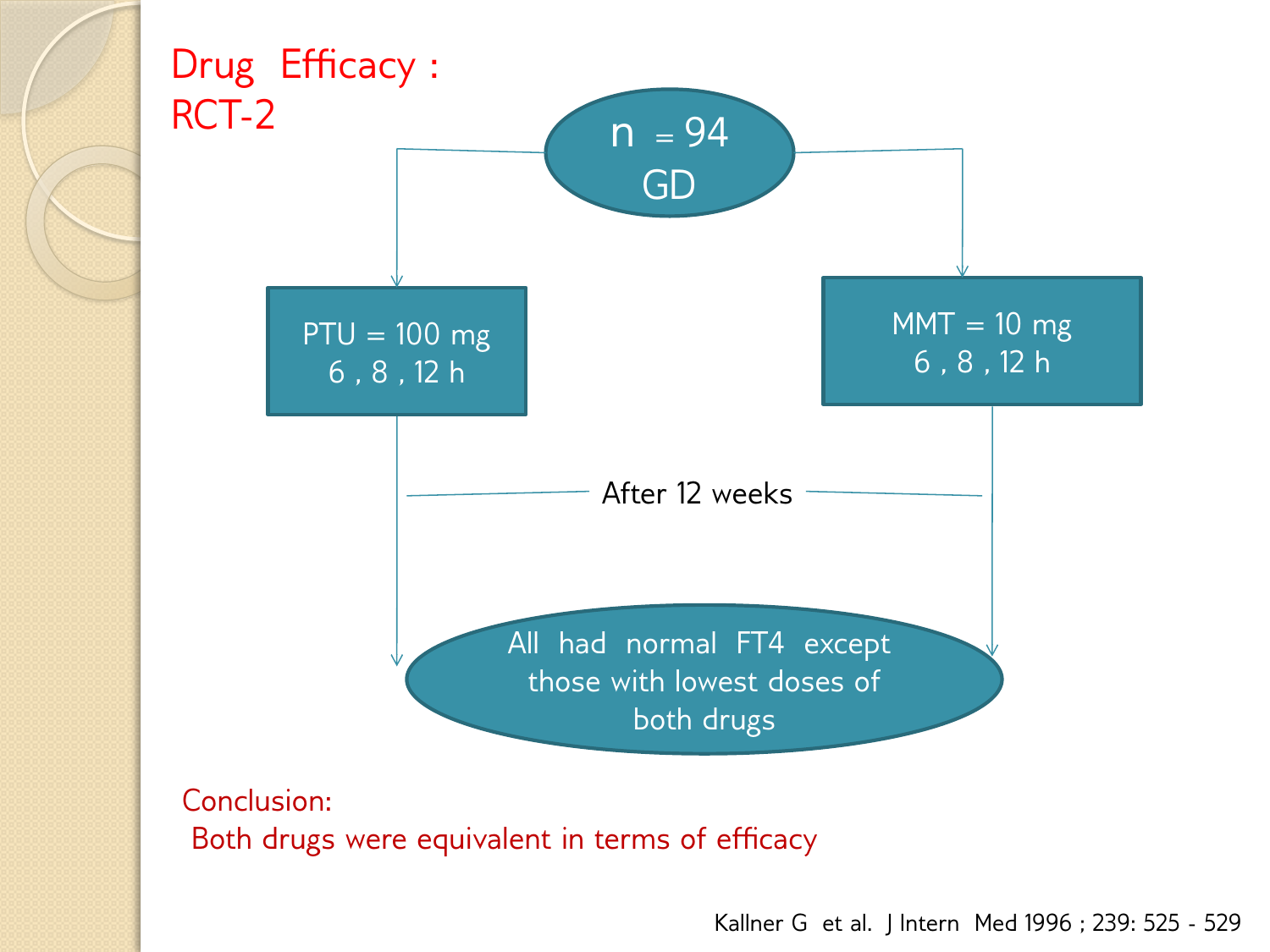

Drug  Efficacy :
RCT-2
n  = 94
GD
MMT = 10 mg
6 , 8 , 12 h
PTU = 100 mg
6 , 8 , 12 h
After 12 weeks
All  had  normal  FT4  except
those with lowest doses of both drugs
Conclusion:
 Both drugs were equivalent in terms of efficacy
Kallner G  et al.  J Intern  Med 1996 ; 239: 525 - 529